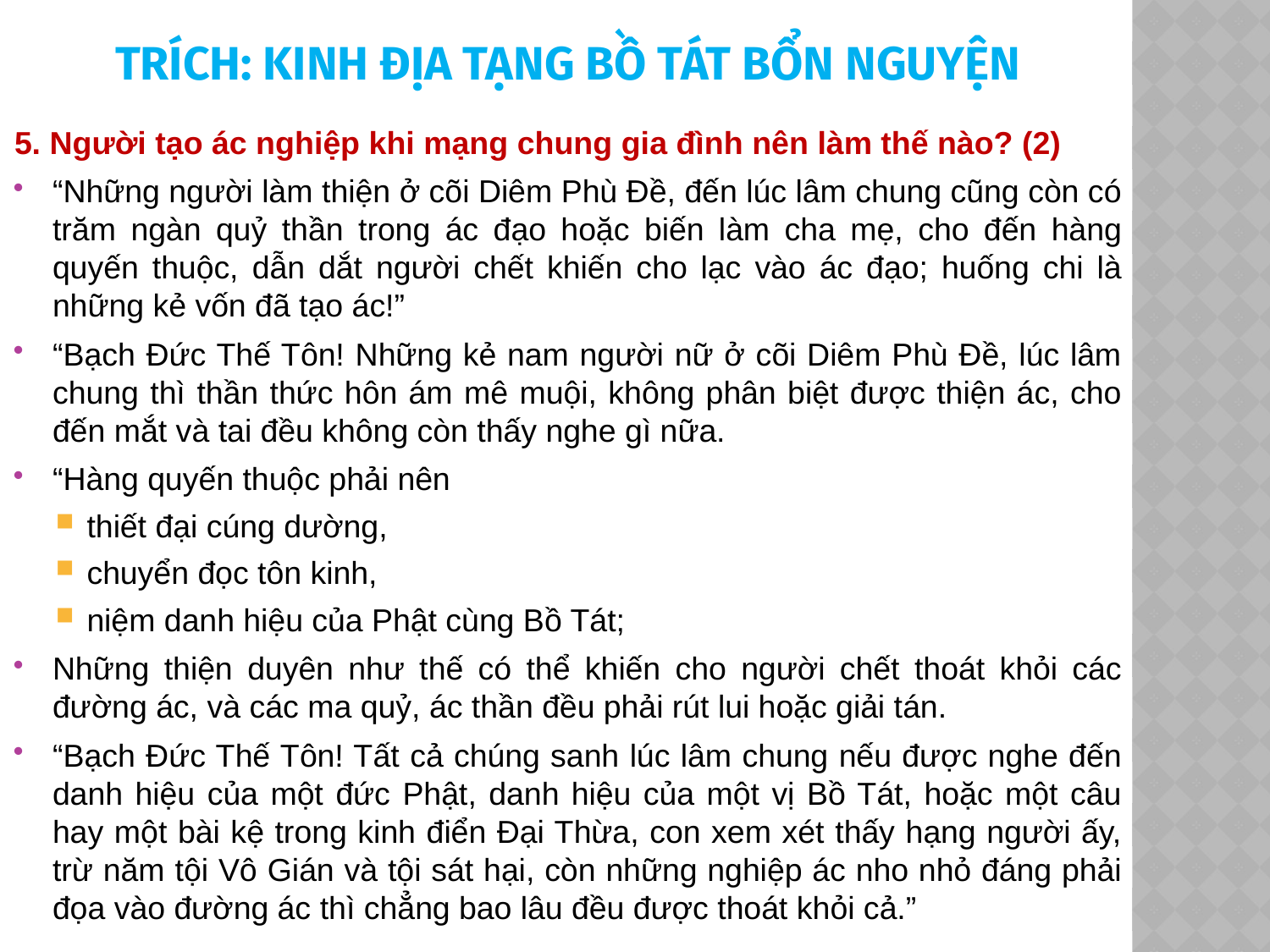

trích: Kinh Địa tạng bồ tát bổn nguyện
5. Người tạo ác nghiệp khi mạng chung gia đình nên làm thế nào? (2)
“Những người làm thiện ở cõi Diêm Phù Ðề, đến lúc lâm chung cũng còn có trăm ngàn quỷ thần trong ác đạo hoặc biến làm cha mẹ, cho đến hàng quyến thuộc, dẫn dắt người chết khiến cho lạc vào ác đạo; huống chi là những kẻ vốn đã tạo ác!”
“Bạch Ðức Thế Tôn! Những kẻ nam người nữ ở cõi Diêm Phù Ðề, lúc lâm chung thì thần thức hôn ám mê muội, không phân biệt được thiện ác, cho đến mắt và tai đều không còn thấy nghe gì nữa.
“Hàng quyến thuộc phải nên
thiết đại cúng dường,
chuyển đọc tôn kinh,
niệm danh hiệu của Phật cùng Bồ Tát;
Những thiện duyên như thế có thể khiến cho người chết thoát khỏi các đường ác, và các ma quỷ, ác thần đều phải rút lui hoặc giải tán.
“Bạch Ðức Thế Tôn! Tất cả chúng sanh lúc lâm chung nếu được nghe đến danh hiệu của một đức Phật, danh hiệu của một vị Bồ Tát, hoặc một câu hay một bài kệ trong kinh điển Ðại Thừa, con xem xét thấy hạng người ấy, trừ năm tội Vô Gián và tội sát hại, còn những nghiệp ác nho nhỏ đáng phải đọa vào đường ác thì chẳng bao lâu đều được thoát khỏi cả.”